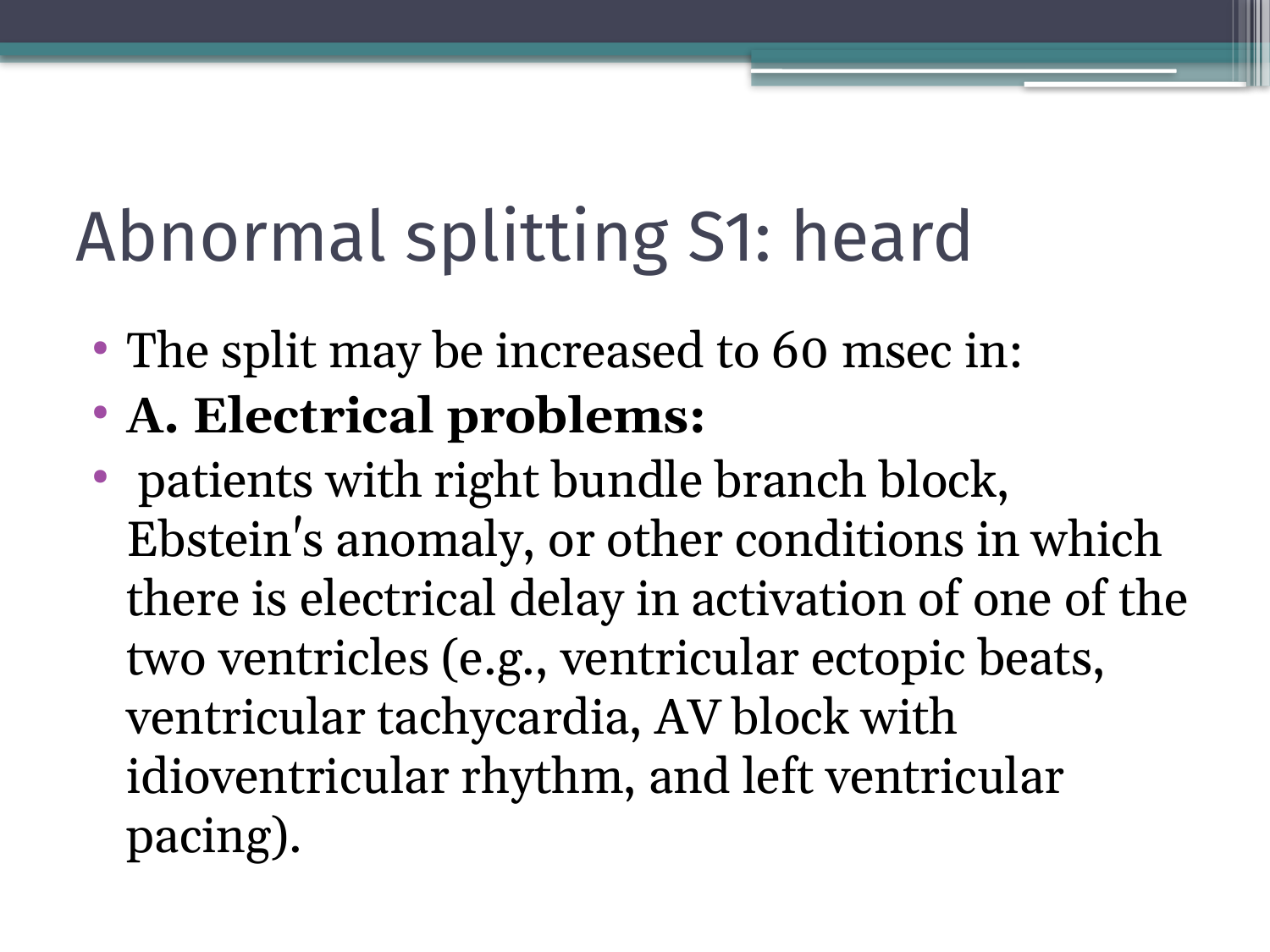

# Abnormal splitting S1: heard
The split may be increased to 60 msec in:
A. Electrical problems:
 patients with right bundle branch block, Ebstein's anomaly, or other conditions in which there is electrical delay in activation of one of the two ventricles (e.g., ventricular ectopic beats, ventricular tachycardia, AV block with idioventricular rhythm, and left ventricular pacing).